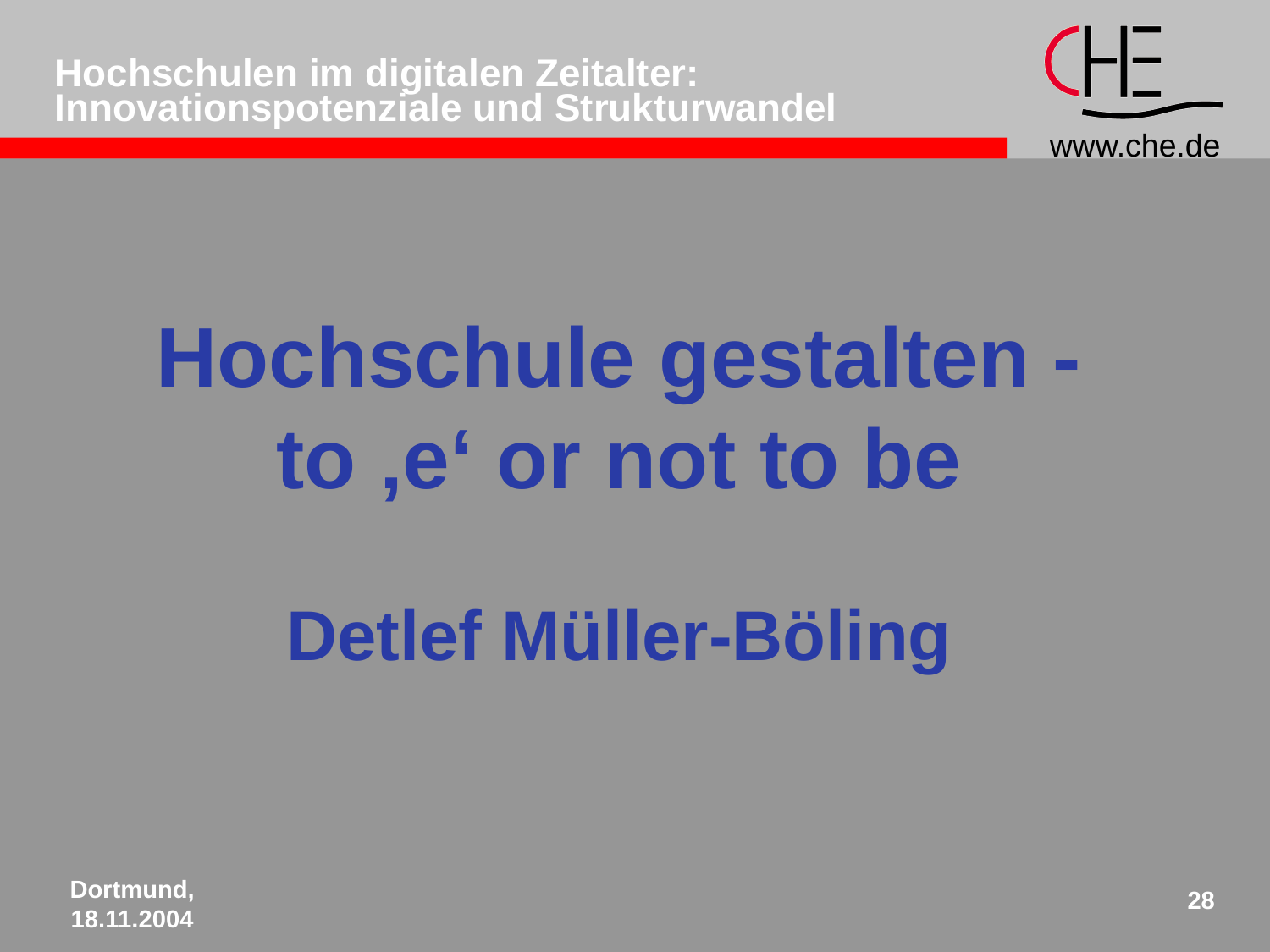

Hochschulen im digitalen Zeitalter: Innovationspotenziale und Strukturwandel
Hochschule gestalten -
to ‚e‘ or not to be

Detlef Müller-Böling

Dortmund, 18.11.2004
28